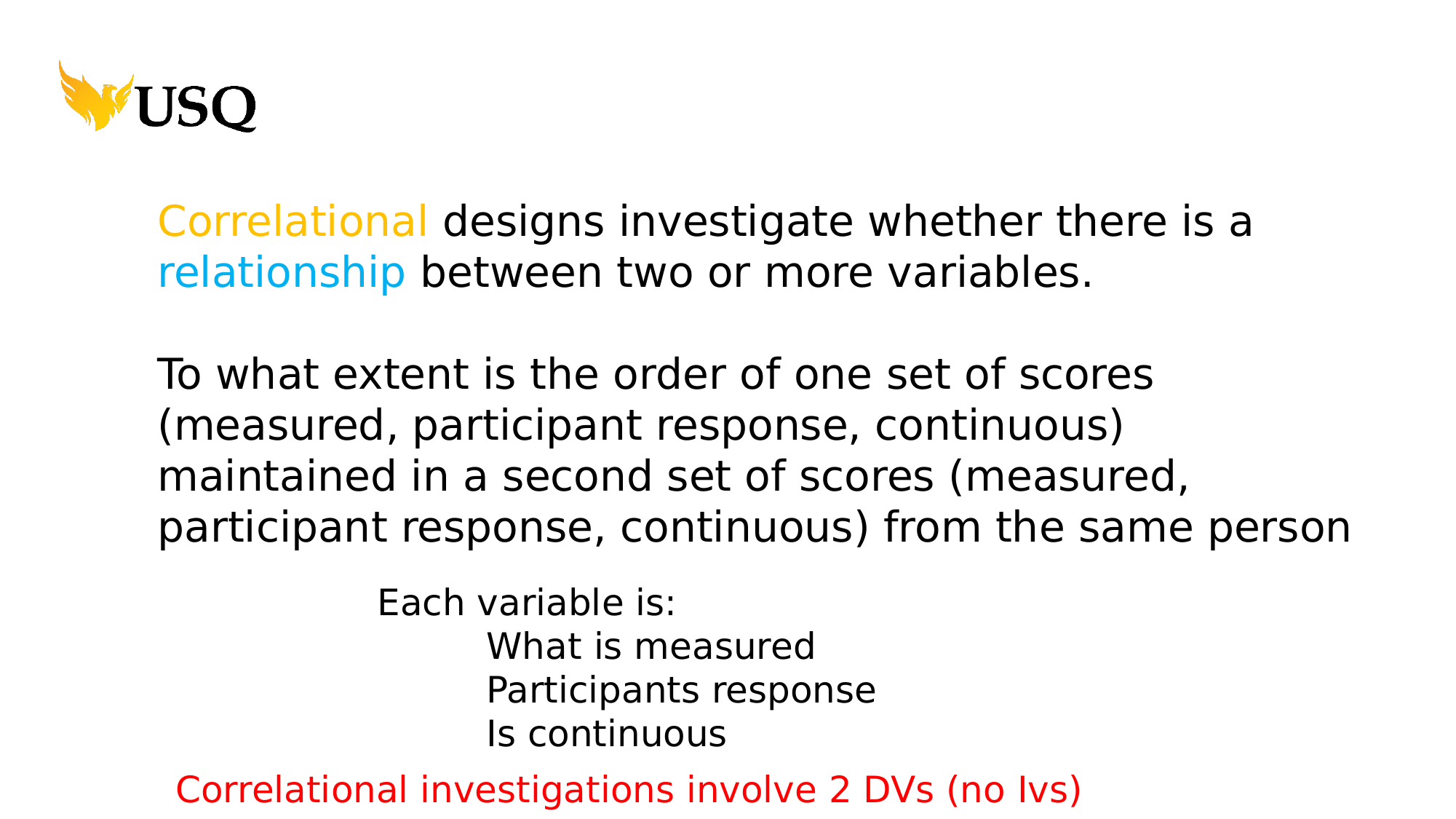

Correlational designs investigate whether there is a relationship between two or more variables.

To what extent is the order of one set of scores (measured, participant response, continuous) maintained in a second set of scores (measured, participant response, continuous) from the same person

Each variable is:
What is measured
Participants response
Is continuous
Correlational investigations involve 2 DVs (no Ivs)